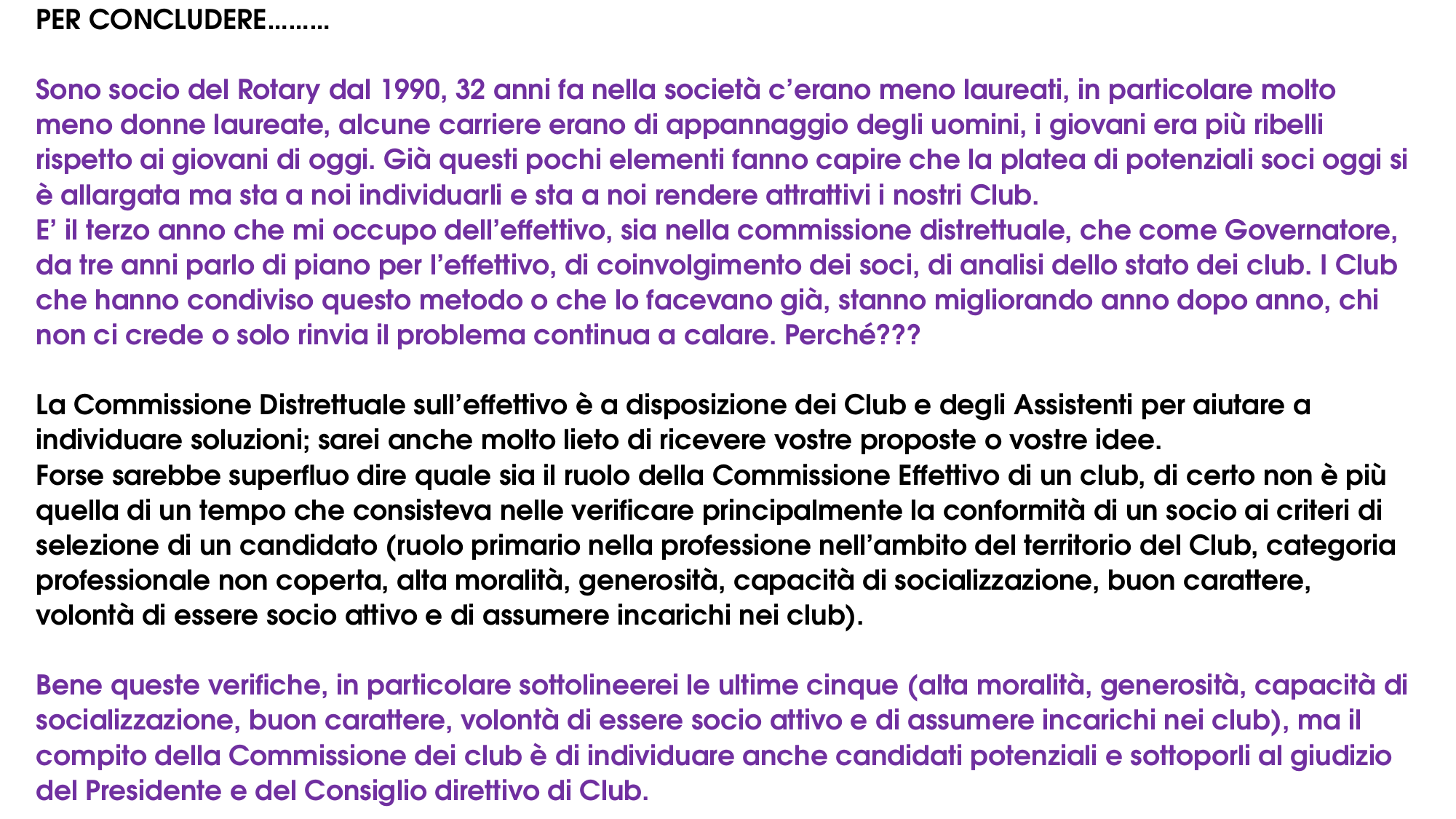

# PER CONCLUDERE……… Sono socio del Rotary dal 1990, 32 anni fa nella società c’erano meno laureati, in particolare molto meno donne laureate, alcune carriere erano di appannaggio degli uomini, i giovani era più ribelli rispetto ai giovani di oggi. Già questi pochi elementi fanno capire che la platea di potenziali soci oggi si è allargata ma sta a noi individuarli e sta a noi rendere attrattivi i nostri Club. E’ il terzo anno che mi occupo dell’effettivo, sia nella commissione distrettuale, che come Governatore, da tre anni parlo di piano per l’effettivo, di coinvolgimento dei soci, di analisi dello stato dei club. I Club che hanno condiviso questo metodo o che lo facevano già, stanno migliorando anno dopo anno, chi non ci crede o solo rinvia il problema continua a calare. Perché??? La Commissione Distrettuale sull’effettivo è a disposizione dei Club e degli Assistenti per aiutare a individuare soluzioni; sarei anche molto lieto di ricevere vostre proposte o vostre idee. Forse sarebbe superfluo dire quale sia il ruolo della Commissione Effettivo di un club, di certo non è più quella di un tempo che consisteva nelle verificare principalmente la conformità di un socio ai criteri di selezione di un candidato (ruolo primario nella professione nell’ambito del territorio del Club, categoria professionale non coperta, alta moralità, generosità, capacità di socializzazione, buon carattere, volontà di essere socio attivo e di assumere incarichi nei club). Bene queste verifiche, in particolare sottolineerei le ultime cinque (alta moralità, generosità, capacità di socializzazione, buon carattere, volontà di essere socio attivo e di assumere incarichi nei club), ma il compito della Commissione dei club è di individuare anche candidati potenziali e sottoporli al giudizio del Presidente e del Consiglio direttivo di Club.